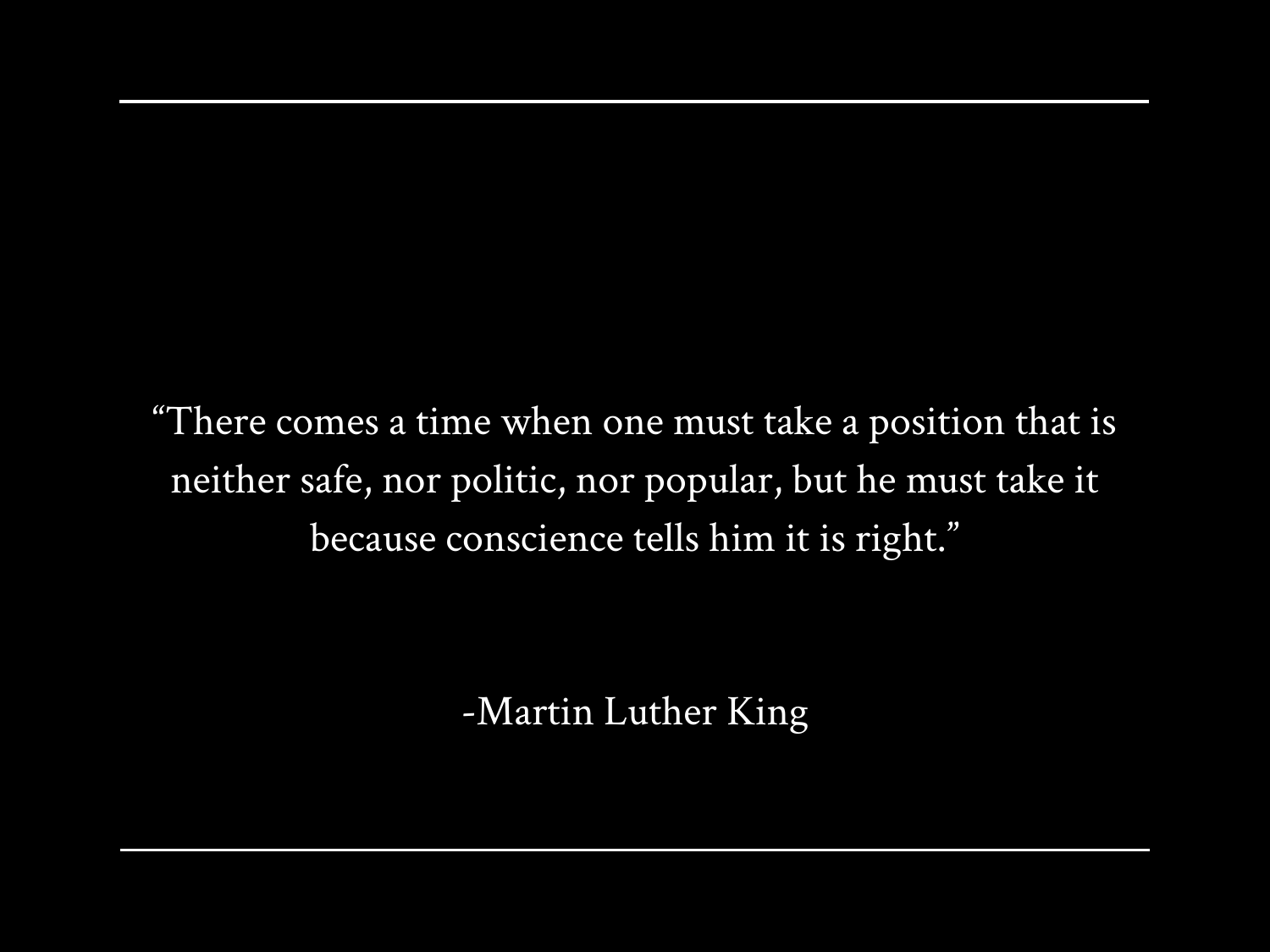

“There comes a time when one must take a position that is neither safe, nor politic, nor popular, but he must take it because conscience tells him it is right.”

-Martin Luther King